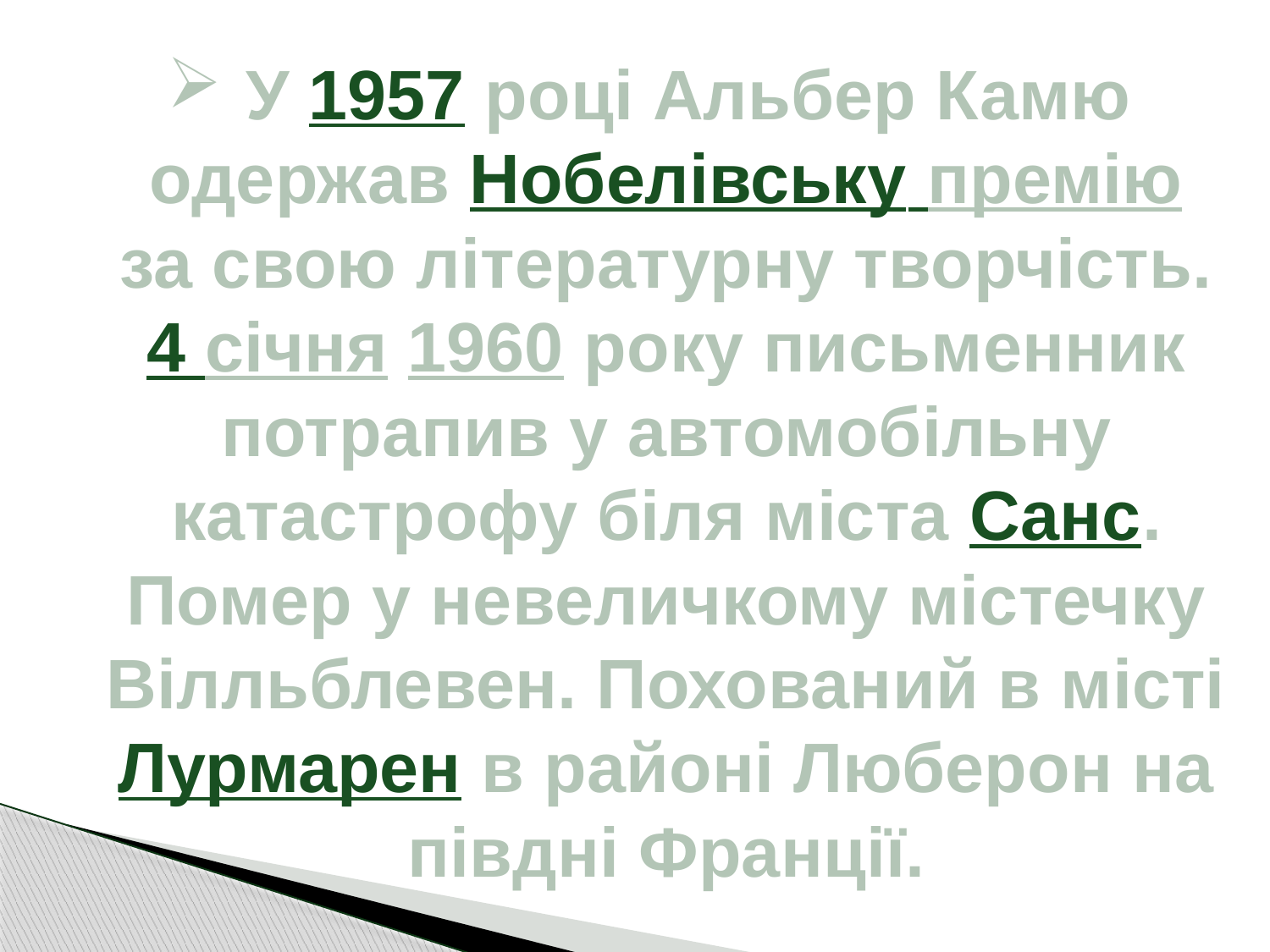

# У 1957 році Альбер Камю одержав Нобелівську премію за свою літературну творчість. 4 січня 1960 року письменник потрапив у автомобільну катастрофу біля міста Санс. Помер у невеличкому містечку Вілльблевен. Похований в місті Лурмарен в районі Люберон на півдні Франції.